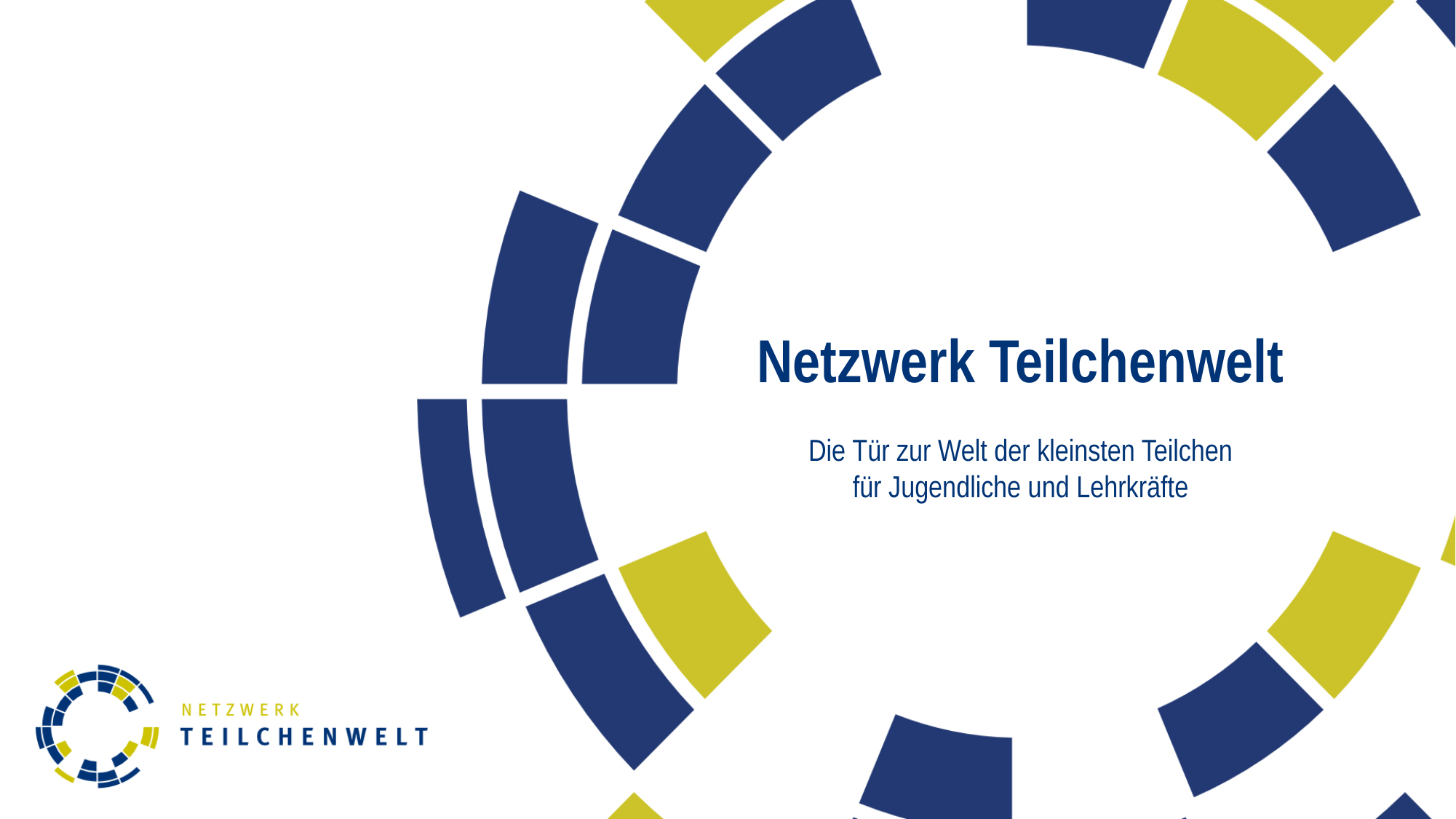

# Netzwerk Teilchenwelt Die Tür zur Welt der kleinsten Teilchen für Jugendliche und Lehrkräfte